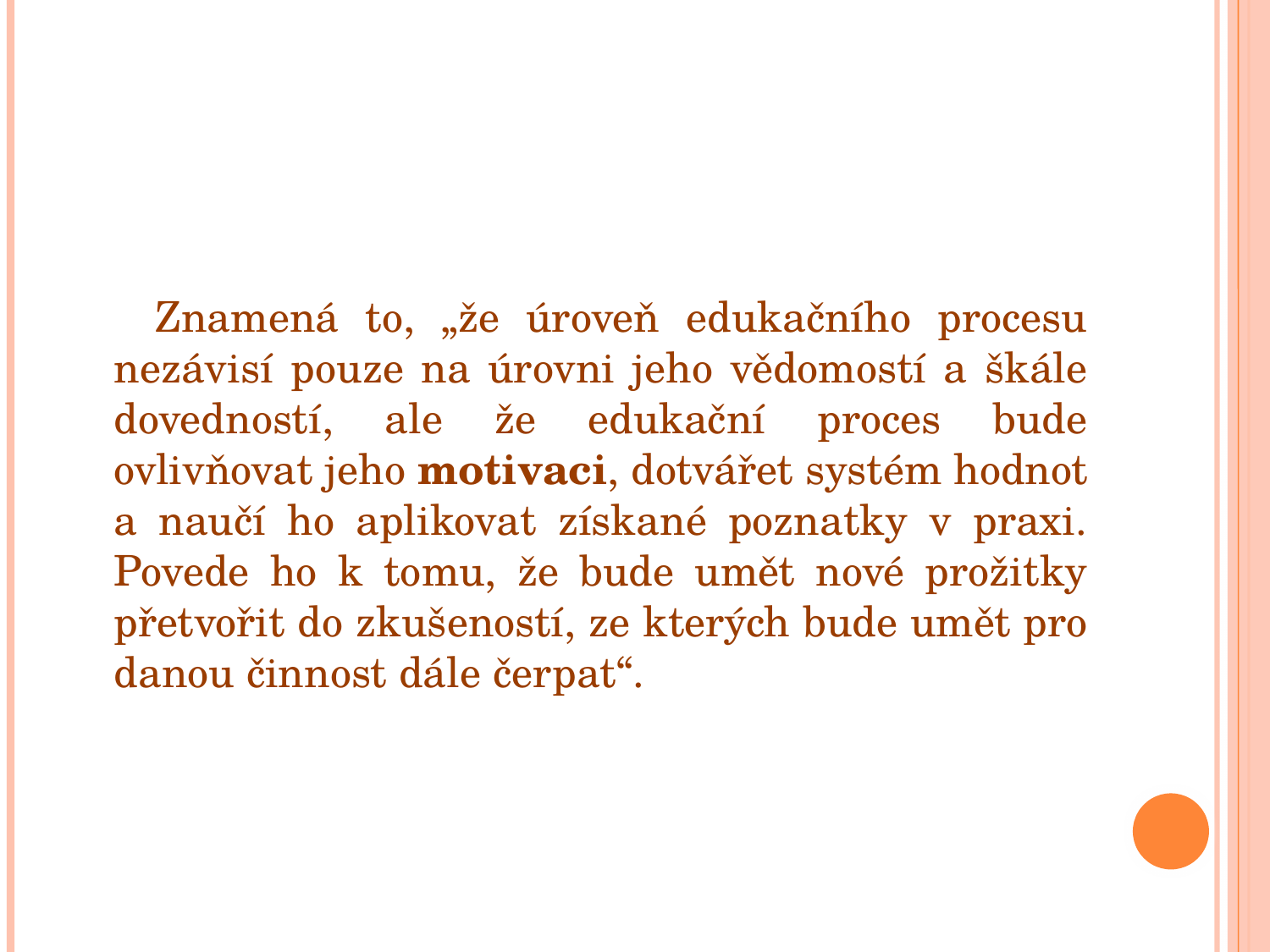

#

   Znamená to, „že úroveň edukačního procesu nezávisí pouze na úrovni jeho vědomostí a škále dovedností, ale že edukační proces bude ovlivňovat jeho motivaci, dotvářet systém hodnot a naučí ho aplikovat získané poznatky v praxi. Povede ho k tomu, že bude umět nové prožitky přetvořit do zkušeností, ze kterých bude umět pro danou činnost dále čerpat“.